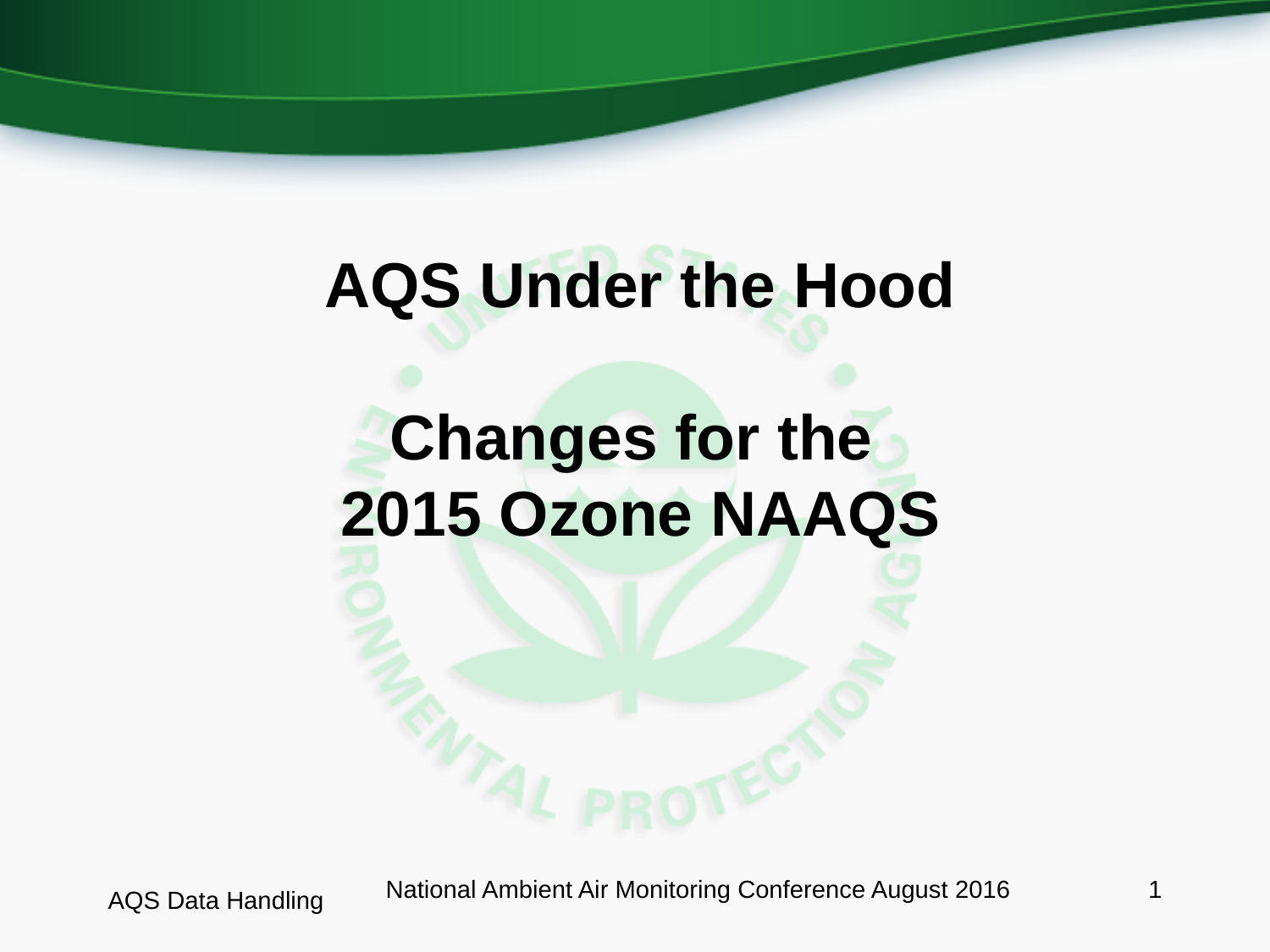

# AQS Under the Hood Changes for the 2015 Ozone NAAQS
National Ambient Air Monitoring Conference August 2016

1
AQS Data Handling